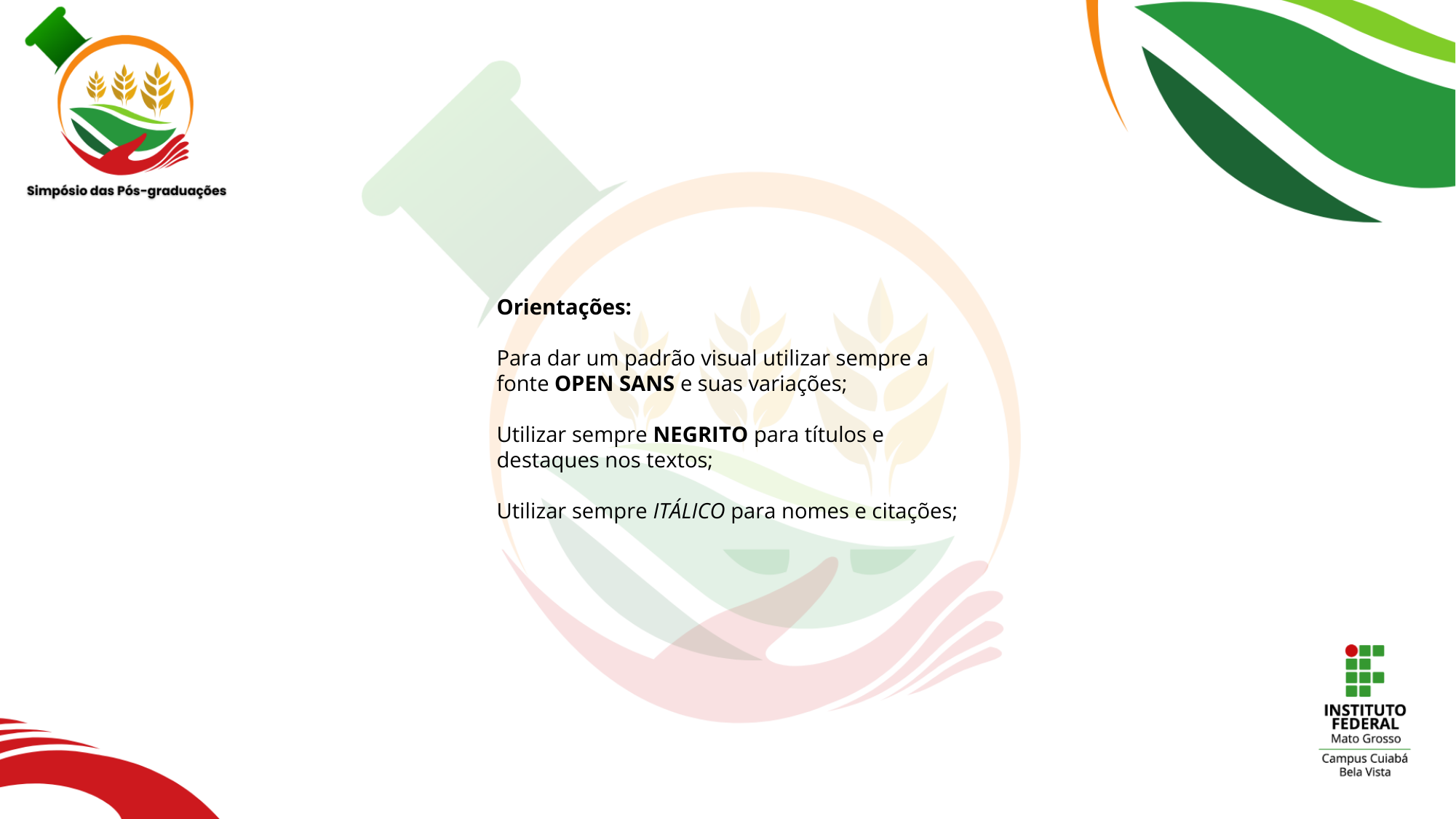

Orientações:

Para dar um padrão visual utilizar sempre a fonte OPEN SANS e suas variações;

Utilizar sempre NEGRITO para títulos e destaques nos textos;

Utilizar sempre ITÁLICO para nomes e citações;